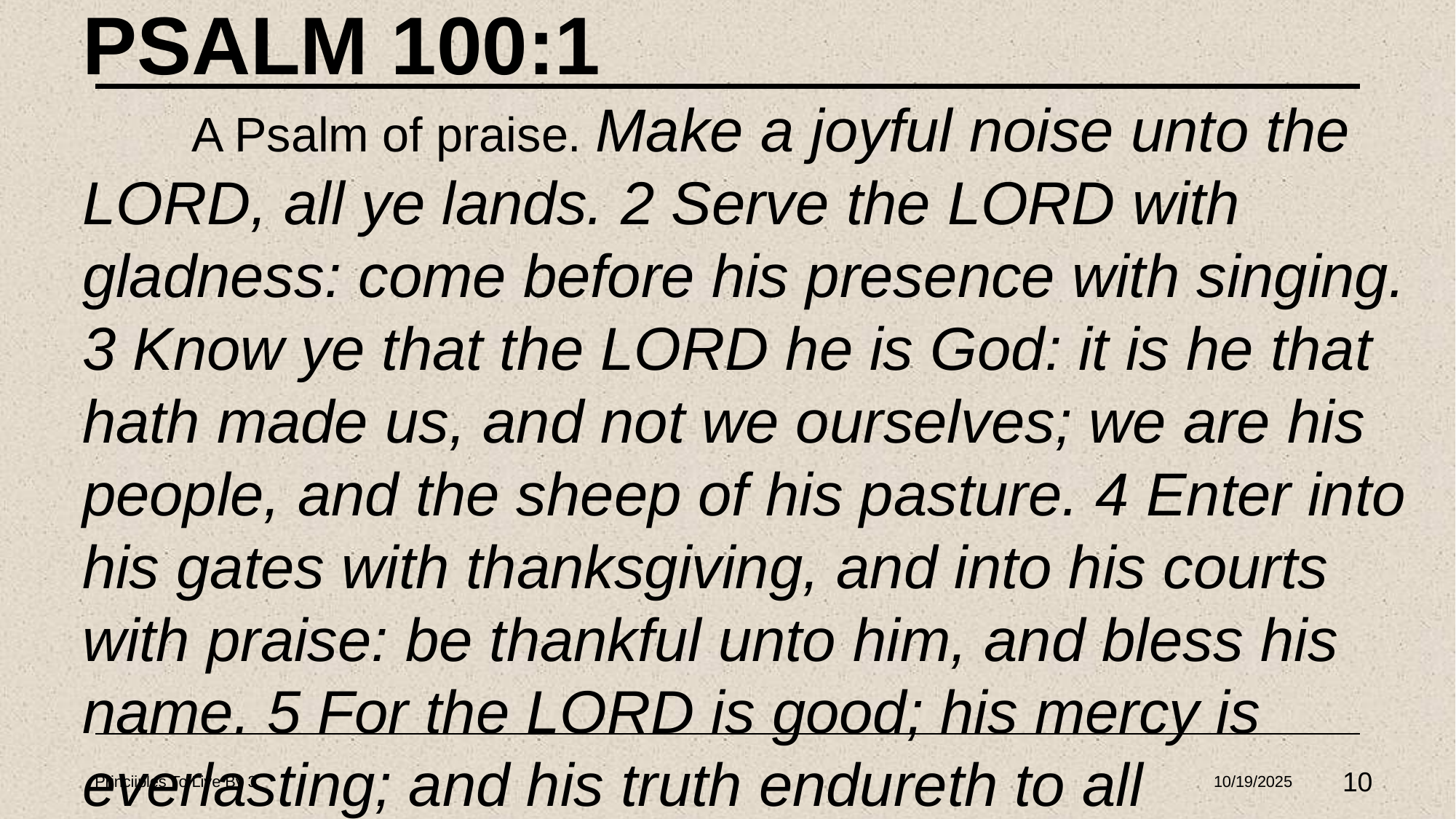

PSALM 100:1
	A Psalm of praise. Make a joyful noise unto the LORD, all ye lands. 2 Serve the LORD with gladness: come before his presence with singing. 3 Know ye that the LORD he is God: it is he that hath made us, and not we ourselves; we are his people, and the sheep of his pasture. 4 Enter into his gates with thanksgiving, and into his courts with praise: be thankful unto him, and bless his name. 5 For the LORD is good; his mercy is everlasting; and his truth endureth to all generations.
Princiiples To Live By 3
10/19/2025
10